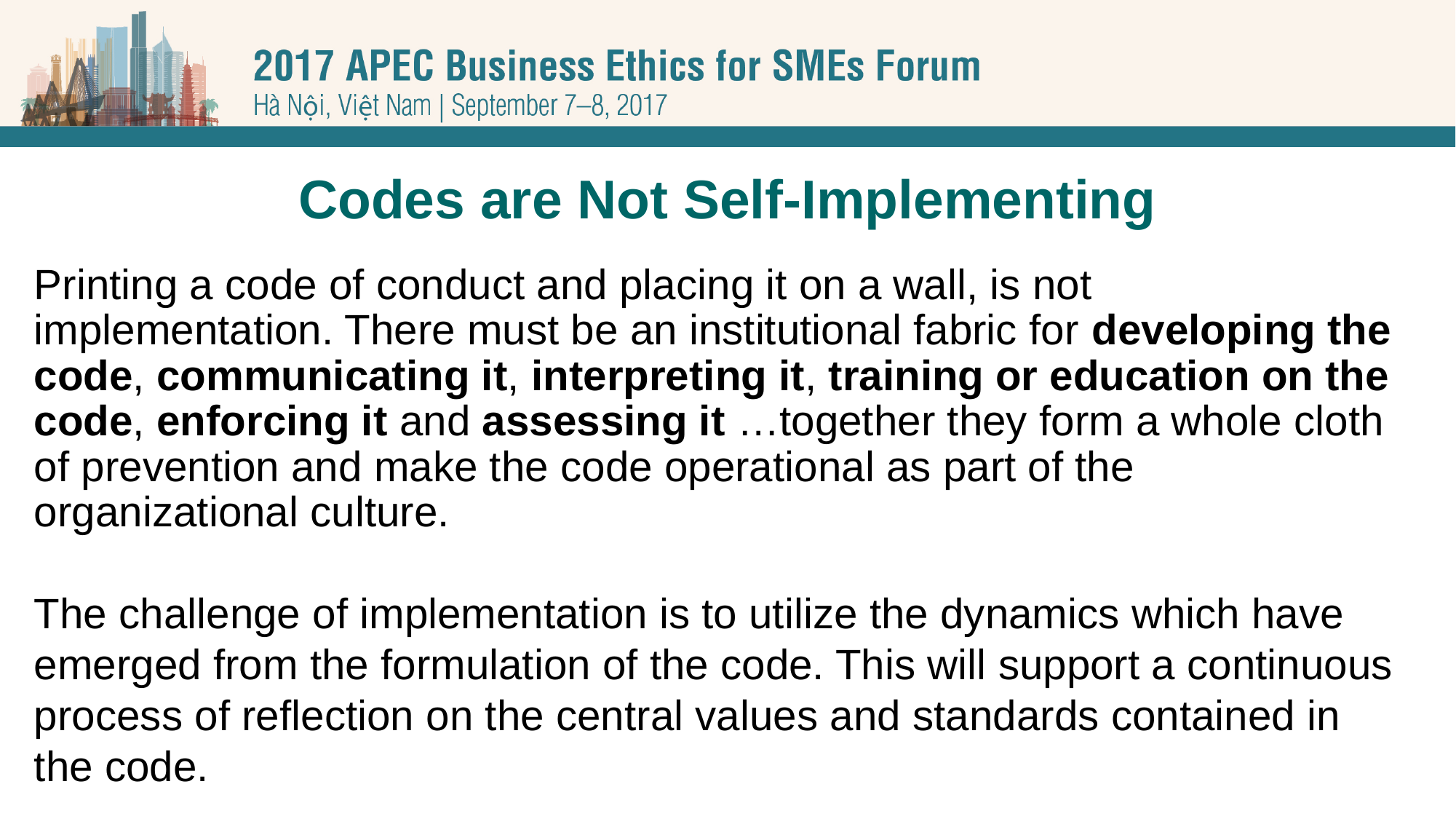

# Codes are Not Self-Implementing
Printing a code of conduct and placing it on a wall, is not implementation. There must be an institutional fabric for developing the code, communicating it, interpreting it, training or education on the code, enforcing it and assessing it …together they form a whole cloth of prevention and make the code operational as part of the organizational culture.

The challenge of implementation is to utilize the dynamics which have emerged from the formulation of the code. This will support a continuous process of reflection on the central values and standards contained in the code.